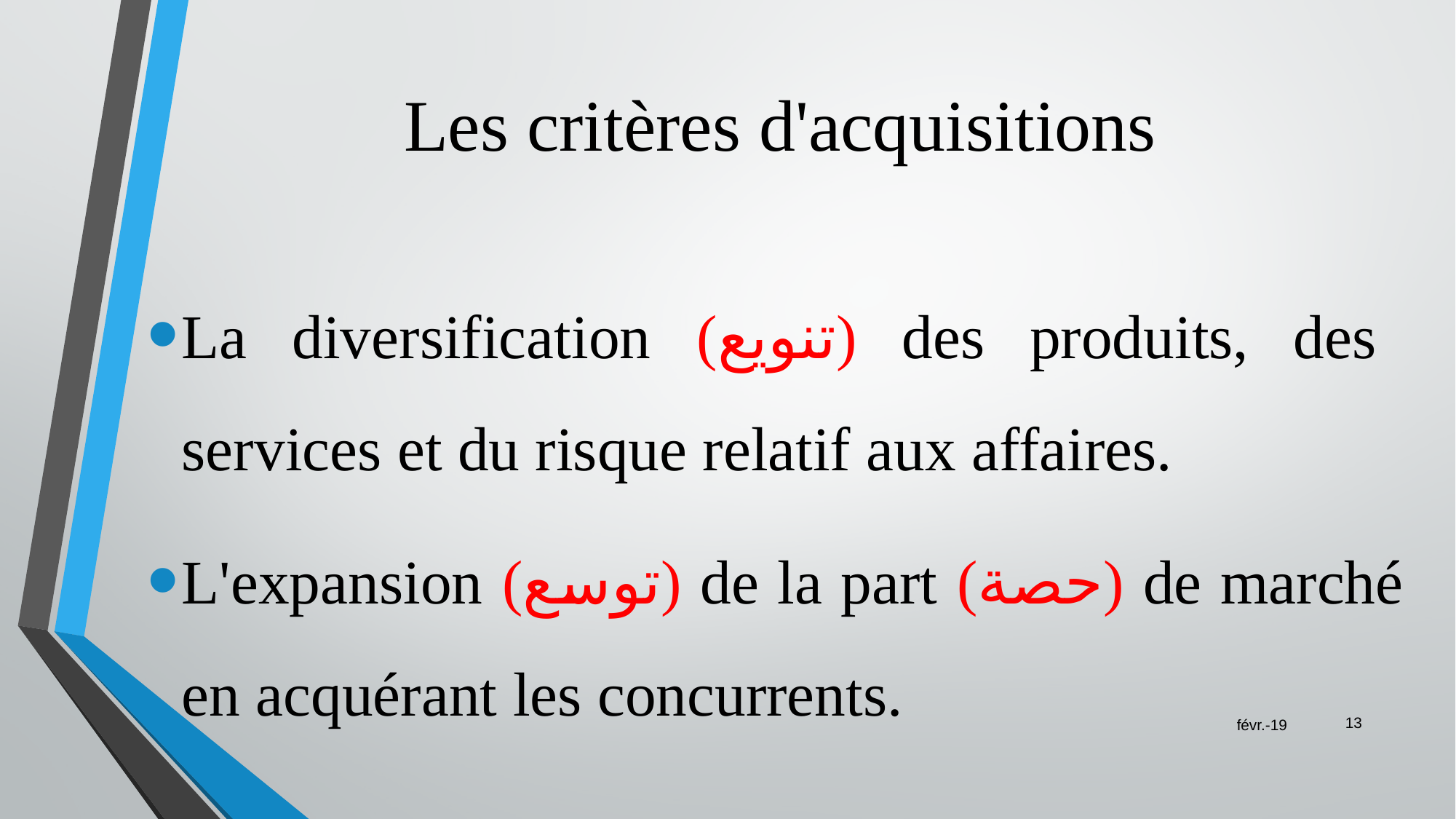

# Les critères d'acquisitions
La diversification (تنويع) des produits, des services et du risque relatif aux affaires.
L'expansion (توسع) de la part (حصة) de marché en acquérant les concurrents.

13
févr.-19